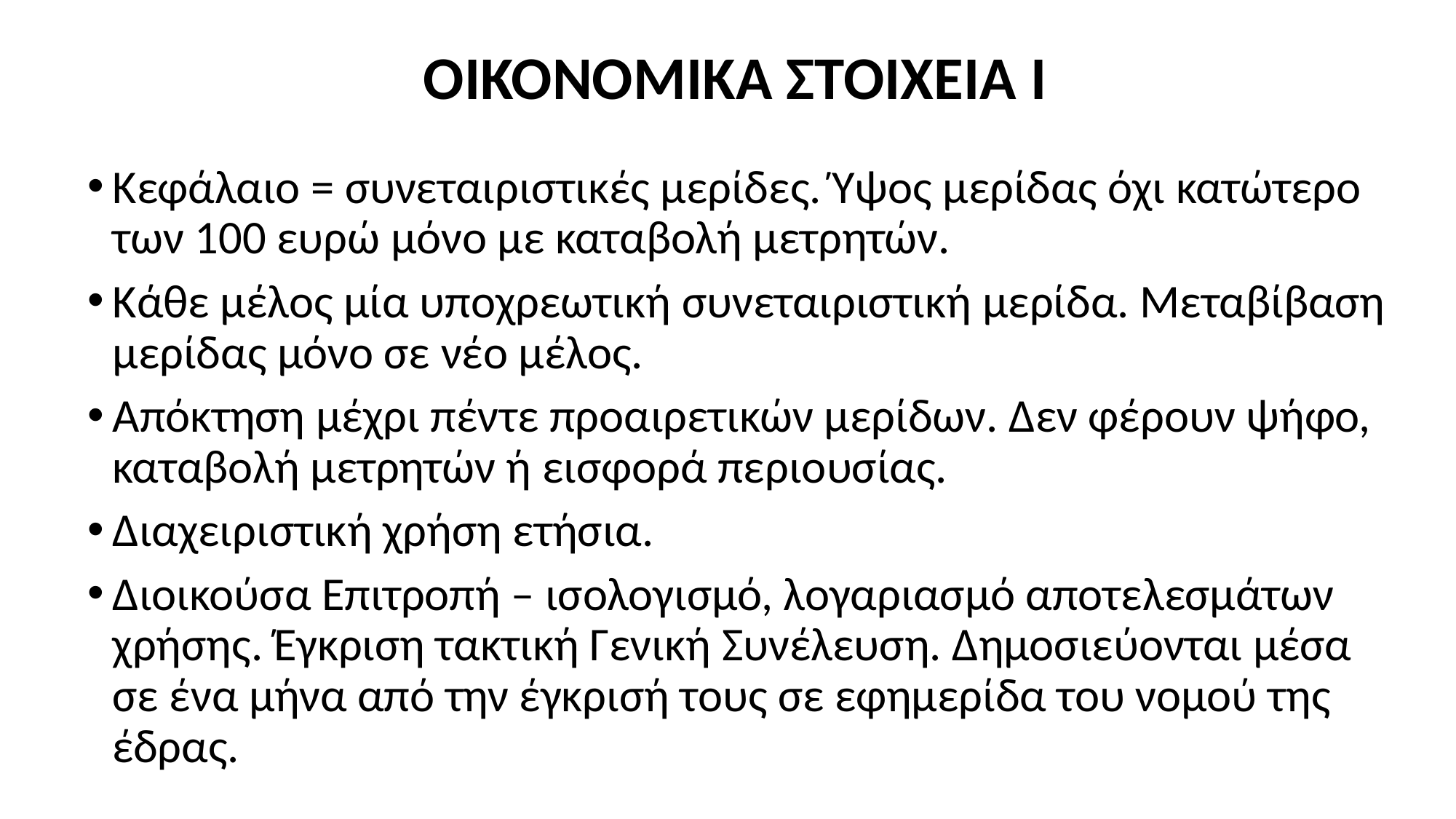

# ΟΙΚΟΝΟΜΙΚΑ ΣΤΟΙΧΕΙΑ I
Κεφάλαιο = συνεταιριστικές μερίδες. Ύψος μερίδας όχι κατώτερο των 100 ευρώ μόνο με καταβολή μετρητών.
Κάθε μέλος μία υποχρεωτική συνεταιριστική μερίδα. Μεταβίβαση μερίδας μόνο σε νέο μέλος.
Απόκτηση μέχρι πέντε προαιρετικών μερίδων. Δεν φέρουν ψήφο, καταβολή μετρητών ή εισφορά περιουσίας.
Διαχειριστική χρήση ετήσια.
Διοικούσα Επιτροπή – ισολογισμό, λογαριασμό αποτελεσμάτων χρήσης. Έγκριση τακτική Γενική Συνέλευση. Δημοσιεύονται μέσα σε ένα μήνα από την έγκρισή τους σε εφημερίδα του νομού της έδρας.